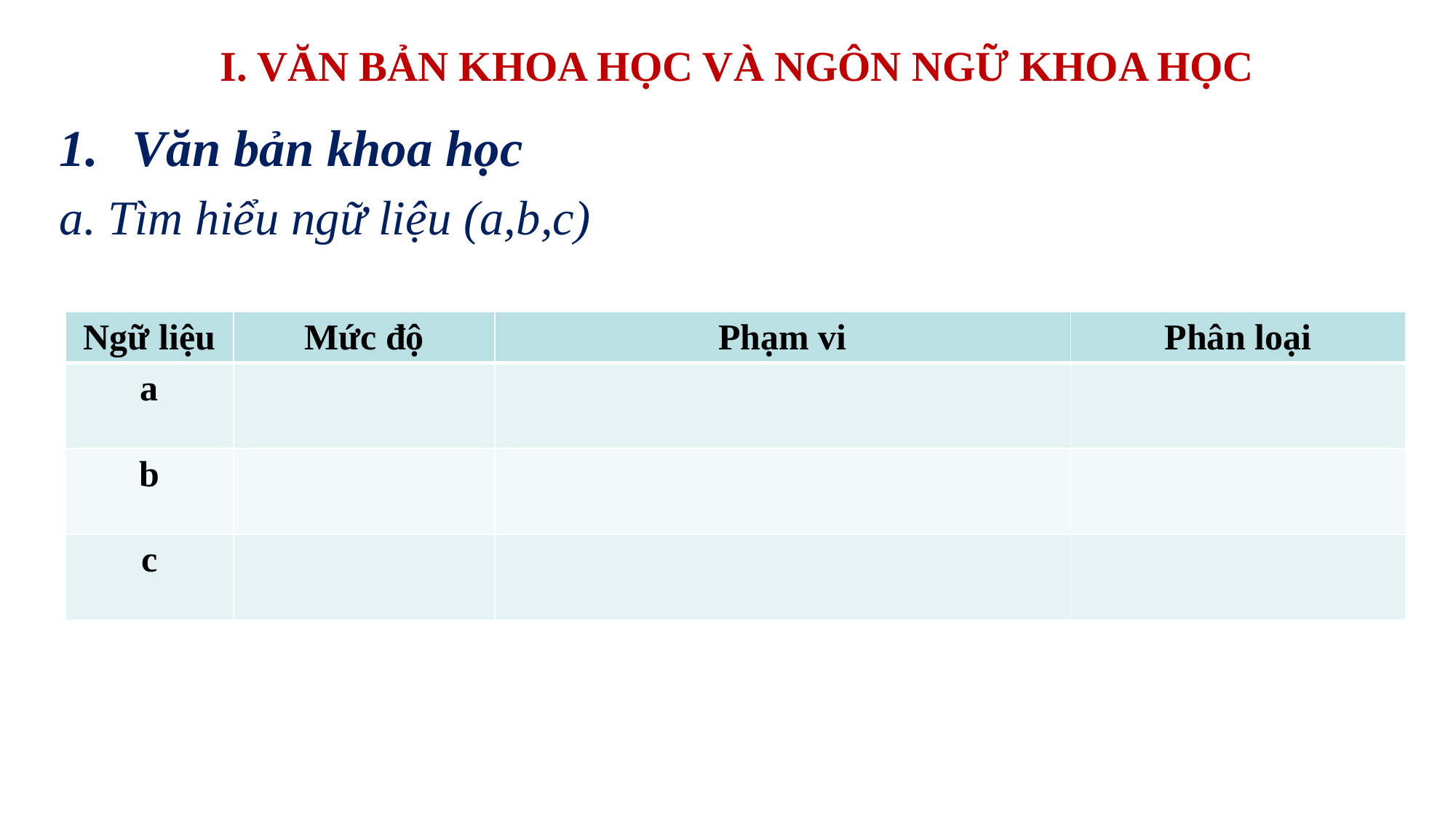

# I. VĂN BẢN KHOA HỌC VÀ NGÔN NGỮ KHOA HỌC
Văn bản khoa học
a. Tìm hiểu ngữ liệu (a,b,c)

| Ngữ liệu | Mức độ | Phạm vi | Phân loại |
| --- | --- | --- | --- |
| a |  |  |  |
| b |  |  |  |
| c |  |  |  |